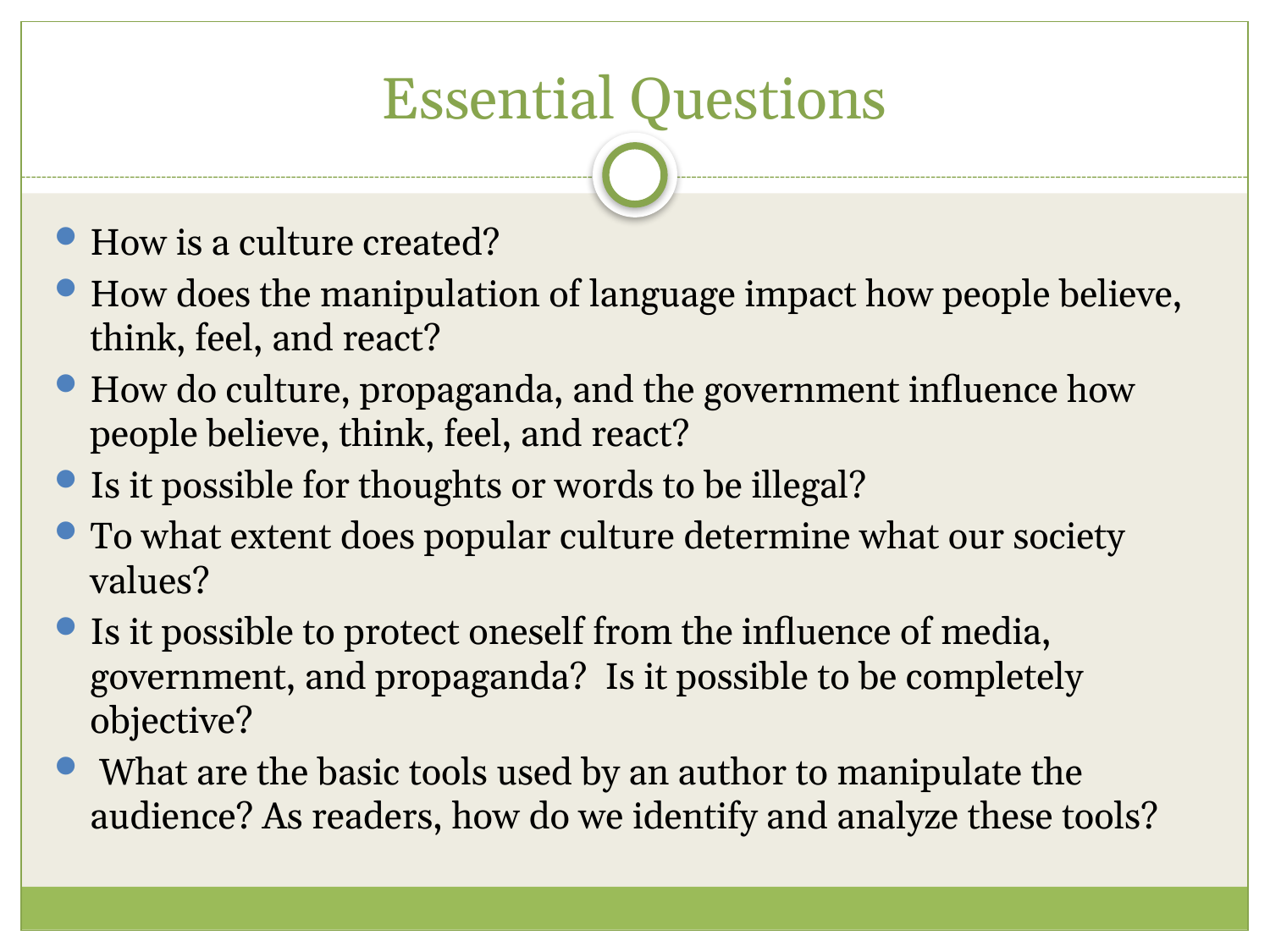

# Essential Questions
How is a culture created?
How does the manipulation of language impact how people believe, think, feel, and react?
How do culture, propaganda, and the government influence how people believe, think, feel, and react?
Is it possible for thoughts or words to be illegal?
To what extent does popular culture determine what our society values?
Is it possible to protect oneself from the influence of media, government, and propaganda?  Is it possible to be completely objective?
 What are the basic tools used by an author to manipulate the audience? As readers, how do we identify and analyze these tools?